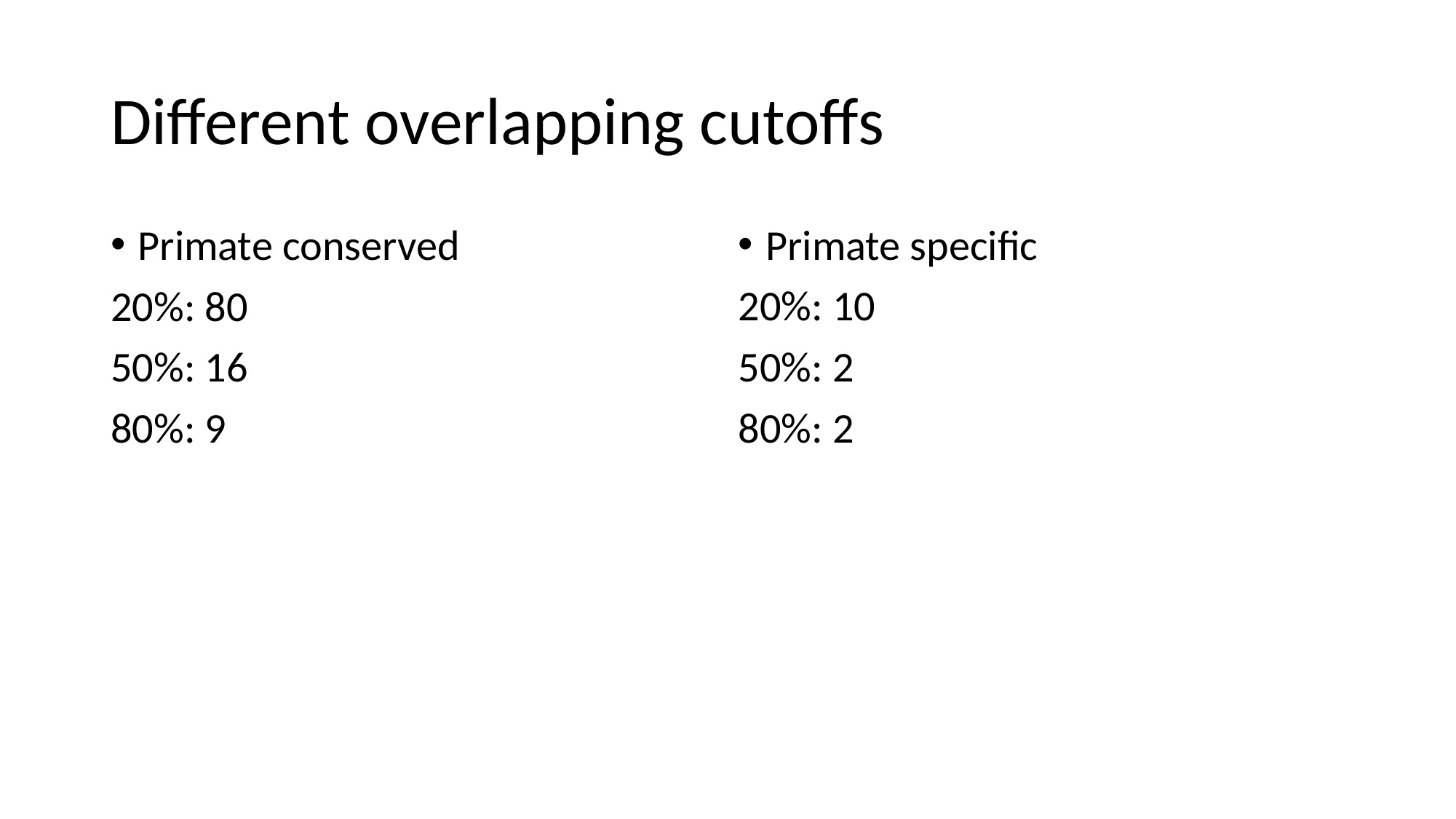

# Different overlapping cutoffs
Primate conserved
20%: 80
50%: 16
80%: 9
Primate specific
20%: 10
50%: 2
80%: 2